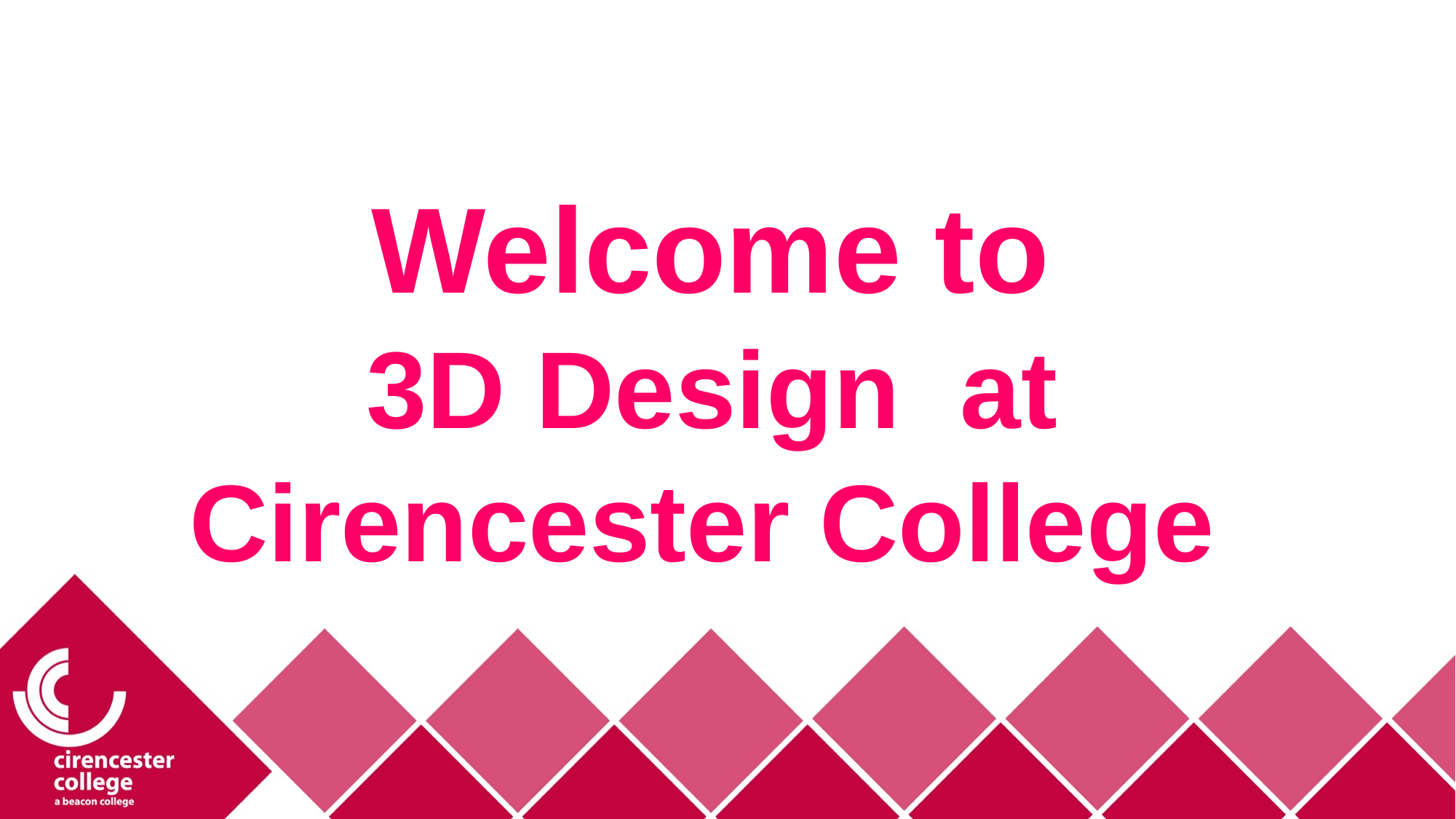

Welcome to
3D Design  at
Cirencester College